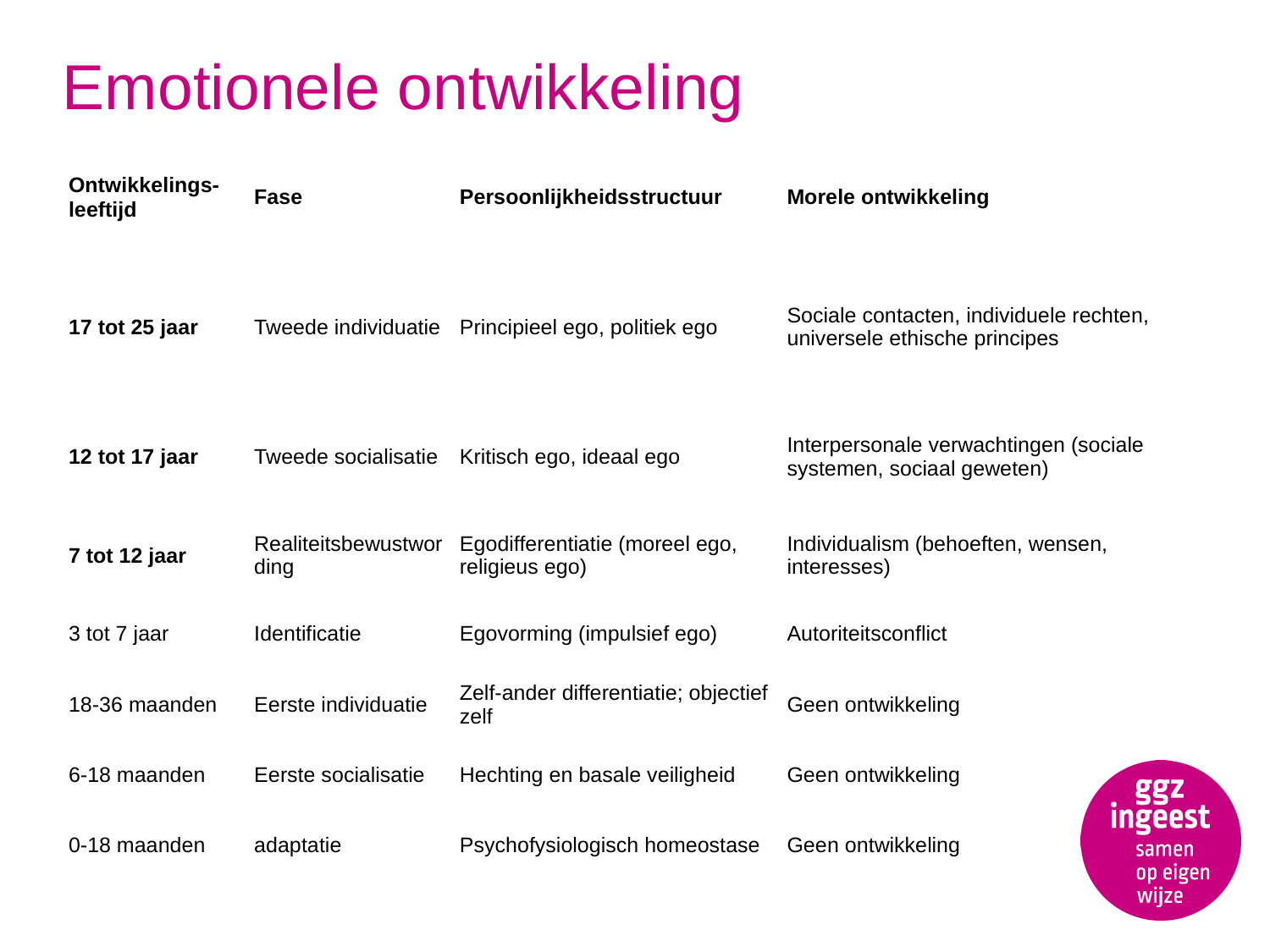

# Emotionele ontwikkeling
| Ontwikkelings-leeftijd | Fase | Persoonlijkheidsstructuur | Morele ontwikkeling |
| --- | --- | --- | --- |
| 17 tot 25 jaar | Tweede individuatie | Principieel ego, politiek ego | Sociale contacten, individuele rechten, universele ethische principes |
| 12 tot 17 jaar | Tweede socialisatie | Kritisch ego, ideaal ego | Interpersonale verwachtingen (sociale systemen, sociaal geweten) |
| 7 tot 12 jaar | Realiteitsbewustwording | Egodifferentiatie (moreel ego, religieus ego) | Individualism (behoeften, wensen, interesses) |
| 3 tot 7 jaar | Identificatie | Egovorming (impulsief ego) | Autoriteitsconflict |
| 18-36 maanden | Eerste individuatie | Zelf-ander differentiatie; objectief zelf | Geen ontwikkeling |
| 6-18 maanden | Eerste socialisatie | Hechting en basale veiligheid | Geen ontwikkeling |
| 0-18 maanden | adaptatie | Psychofysiologisch homeostase | Geen ontwikkeling |